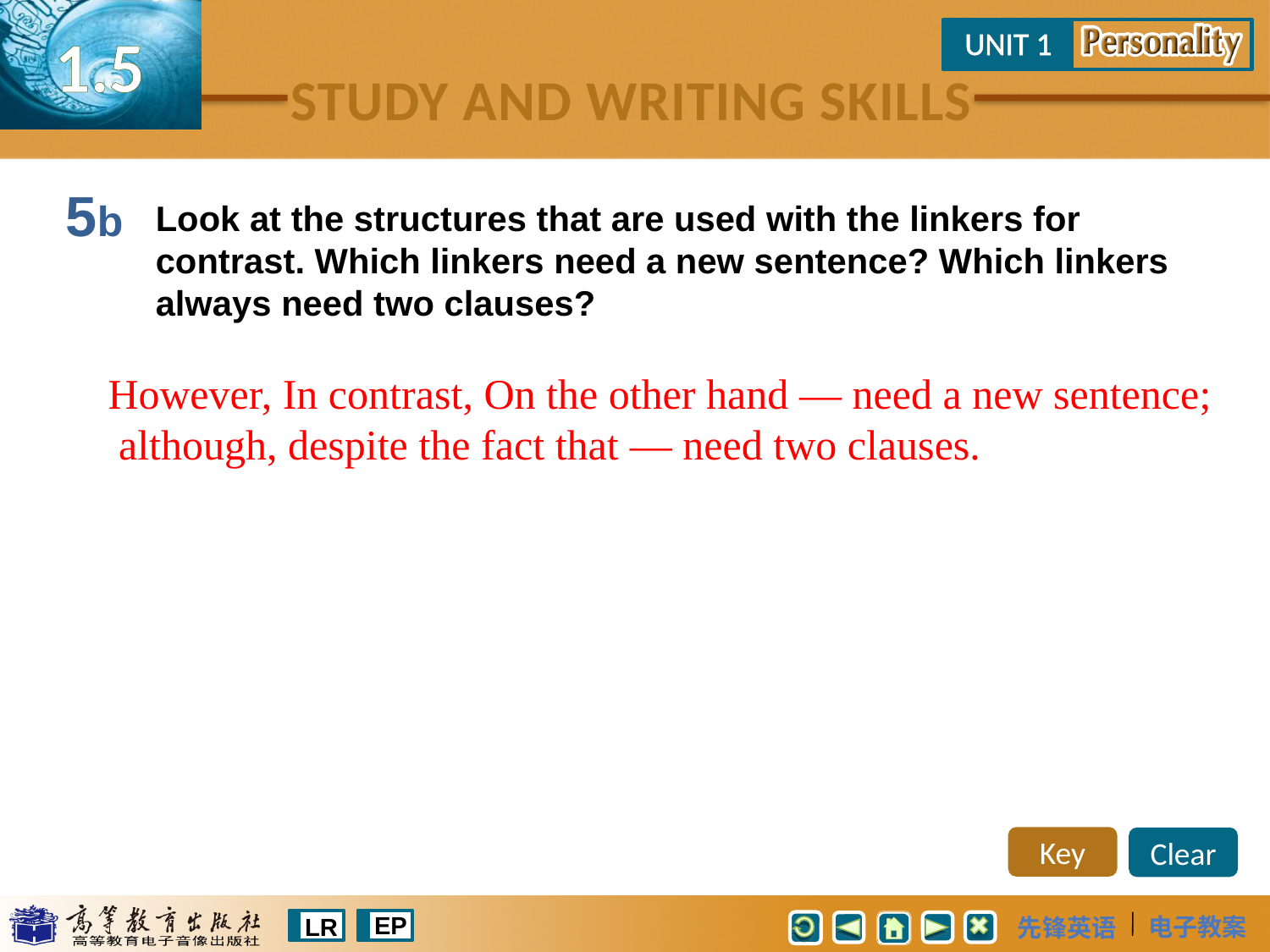

5b
Look at the structures that are used with the linkers for contrast. Which linkers need a new sentence? Which linkers always need two clauses?
However, In contrast, On the other hand — need a new sentence;
 although, despite the fact that — need two clauses.
Key
Clear